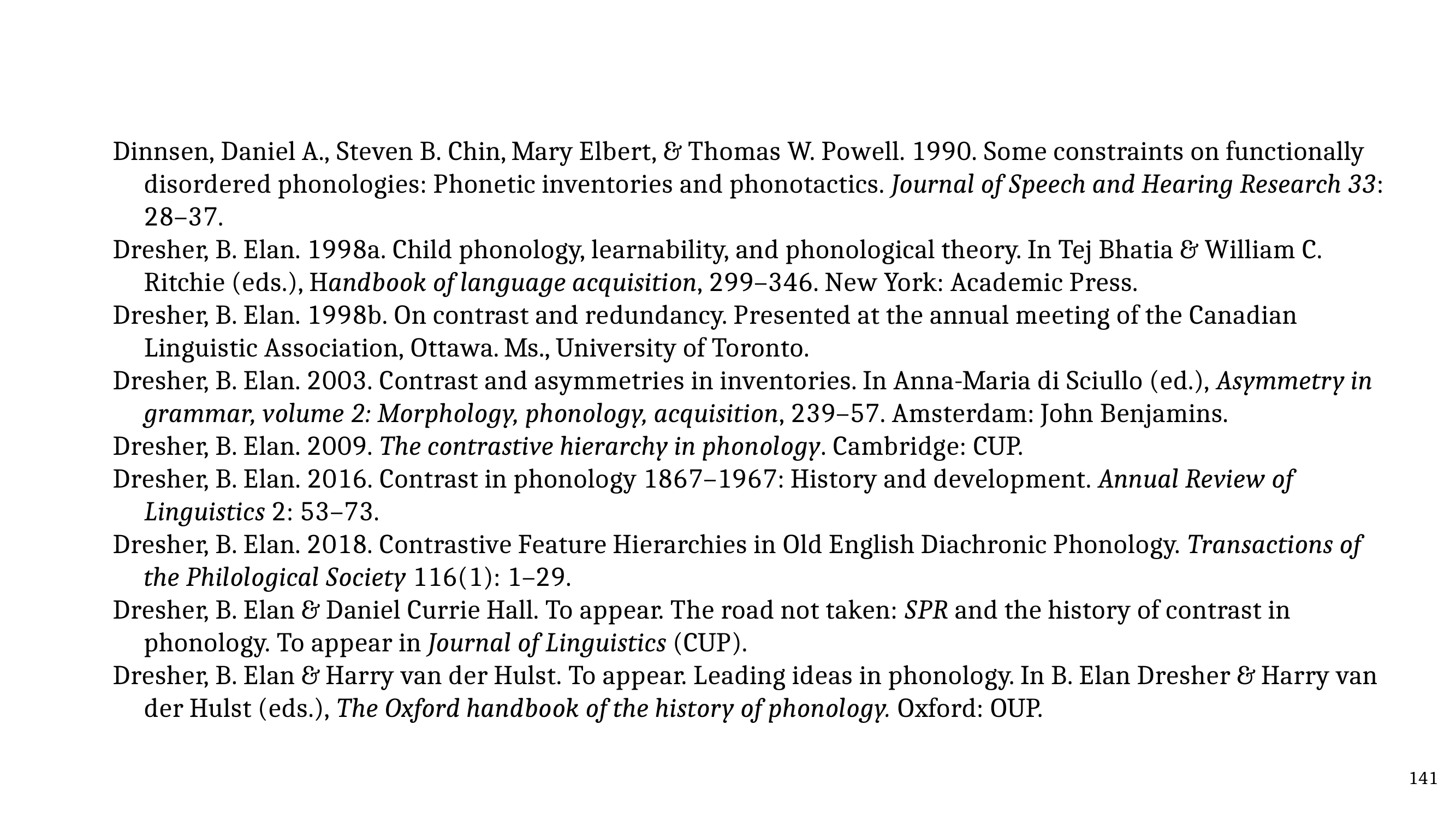

Dinnsen, Daniel A., Steven B. Chin, Mary Elbert, & Thomas W. Powell. 1990. Some constraints on functionally disordered phonologies: Phonetic inventories and phonotactics. Journal of Speech and Hearing Research 33: 28–37.
Dresher, B. Elan. 1998a. Child phonology, learnability, and phonological theory. In Tej Bhatia & William C. Ritchie (eds.), Handbook of language acquisition, 299–346. New York: Academic Press.
Dresher, B. Elan. 1998b. On contrast and redundancy. Presented at the annual meeting of the Canadian  Linguistic Association, Ottawa. Ms., University of Toronto.
Dresher, B. Elan. 2003. Contrast and asymmetries in inventories. In Anna-Maria di Sciullo (ed.), Asymmetry in grammar, volume 2: Morphology, phonology, acquisition, 239–57. Amsterdam: John Benjamins.
Dresher, B. Elan. 2009. The contrastive hierarchy in phonology. Cambridge: CUP.
Dresher, B. Elan. 2016. Contrast in phonology 1867–1967: History and development. Annual Review of Linguistics 2: 53–73.
Dresher, B. Elan. 2018. Contrastive Feature Hierarchies in Old English Diachronic Phonology. Transactions of the Philological Society 116(1): 1–29.
Dresher, B. Elan & Daniel Currie Hall. To appear. The road not taken: SPR and the history of contrast in phonology. To appear in Journal of Linguistics (CUP).
Dresher, B. Elan & Harry van der Hulst. To appear. Leading ideas in phonology. In B. Elan Dresher & Harry van der Hulst (eds.), The Oxford handbook of the history of phonology. Oxford: OUP.
141